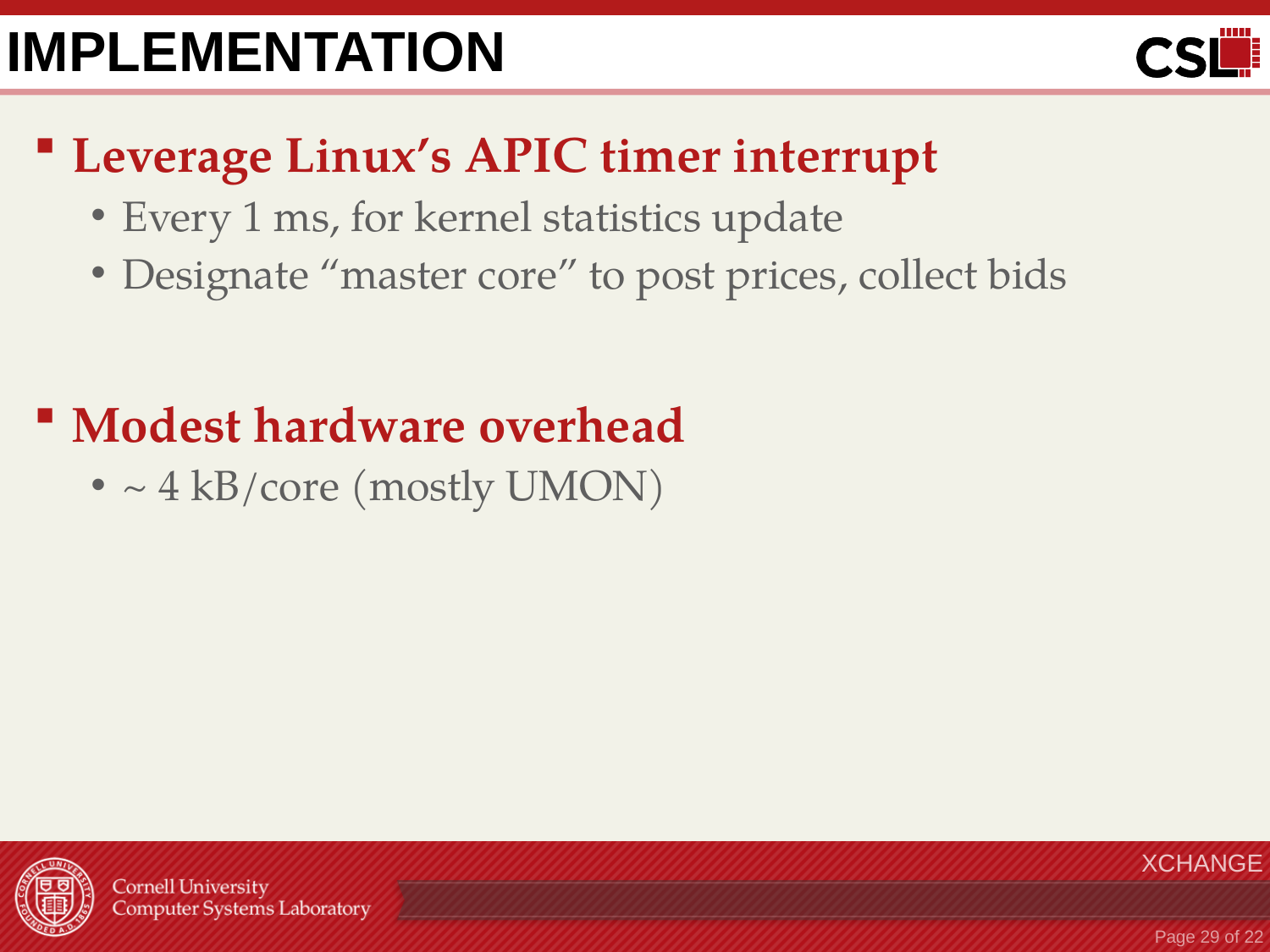

# Implementation
Leverage Linux’s APIC timer interrupt
Every 1 ms, for kernel statistics update
Designate “master core” to post prices, collect bids

Modest hardware overhead
~ 4 kB/core (mostly UMON)
XChange
Page 29 of 22